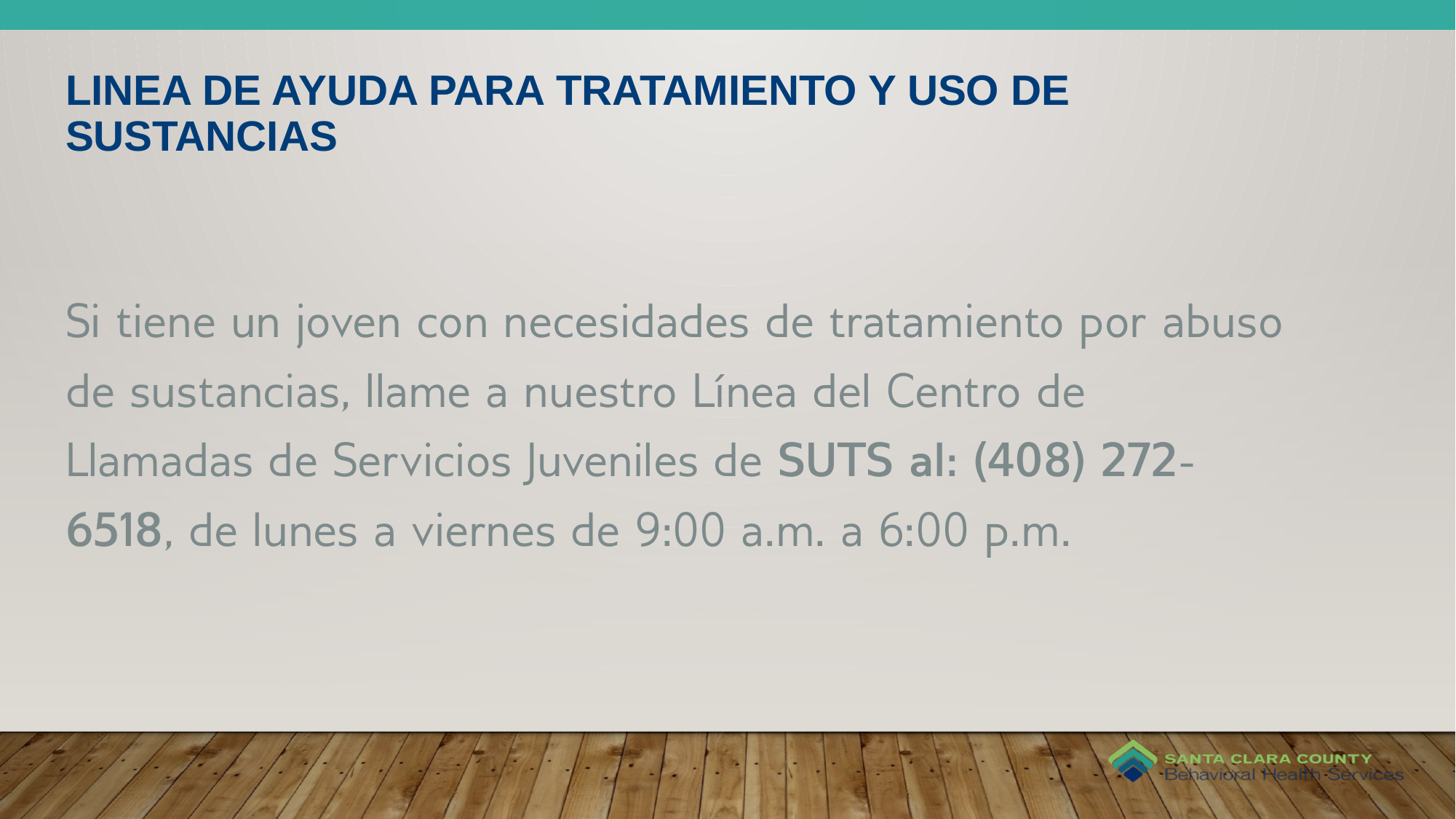

# Linea de ayuda para tratamiento y uso de sustancias

Si tiene un joven con necesidades de tratamiento por abuso de sustancias, llame a nuestro Línea del Centro de Llamadas de Servicios Juveniles de SUTS al: (408) 272-6518, de lunes a viernes de 9:00 a.m. a 6:00 p.m.